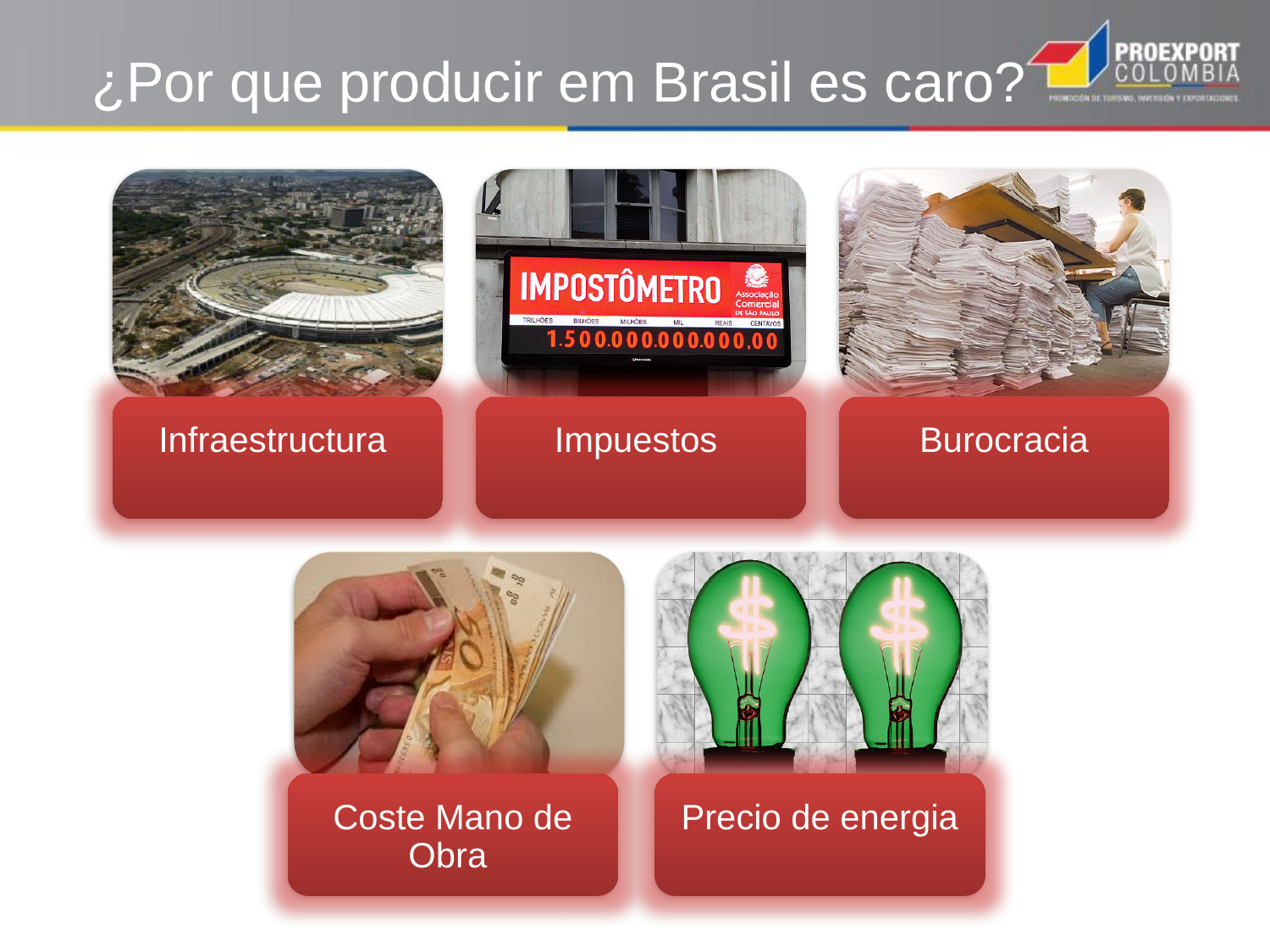

# ¿Por que producir em Brasil es caro?
Infraestructura
Impuestos
Burocracia
Coste Mano de Obra
Precio de energia